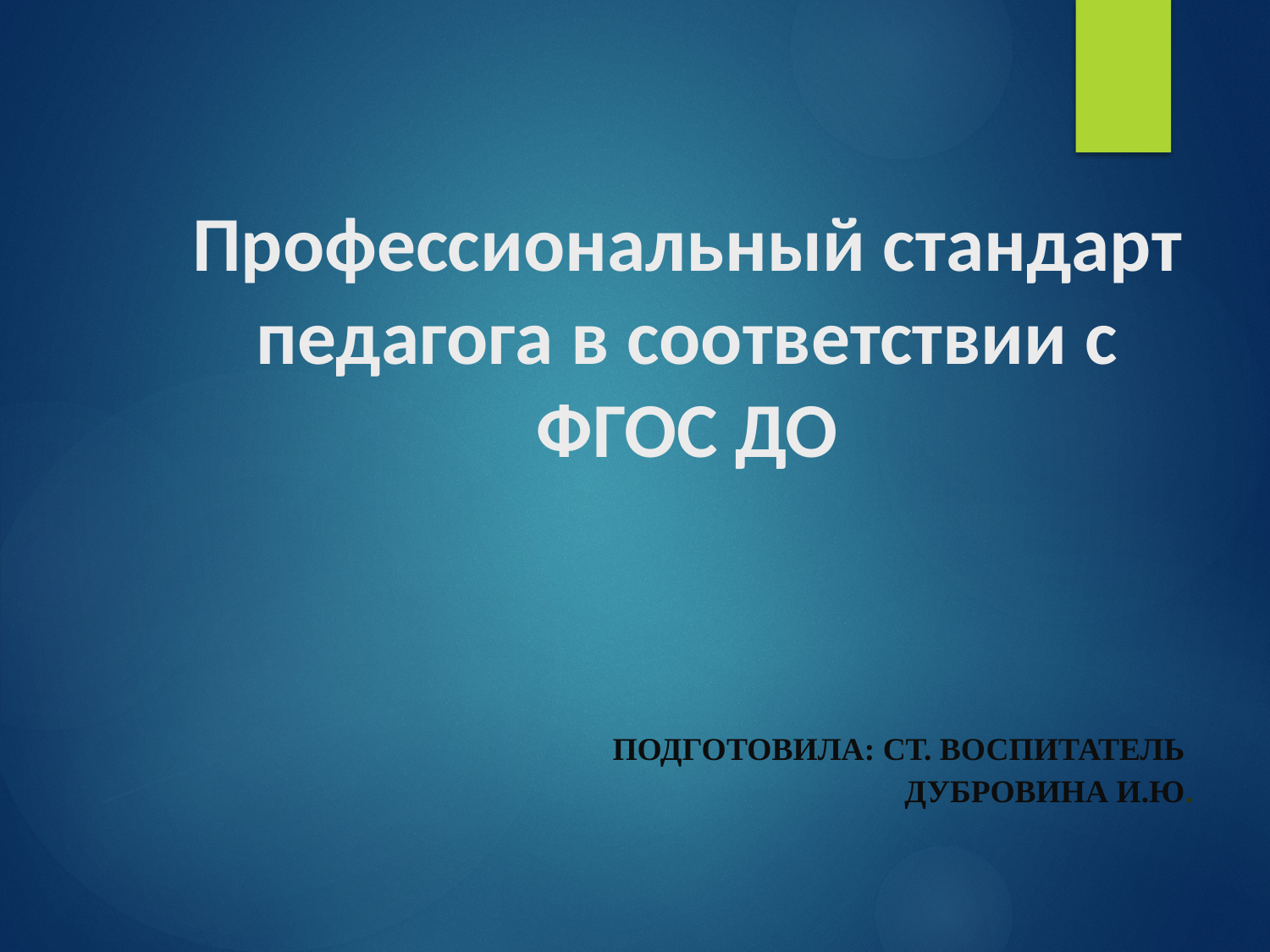

# Профессиональный стандарт педагога в соответствии с ФГОС ДО
Подготовила: ст. воспитатель
Дубровина И.Ю.